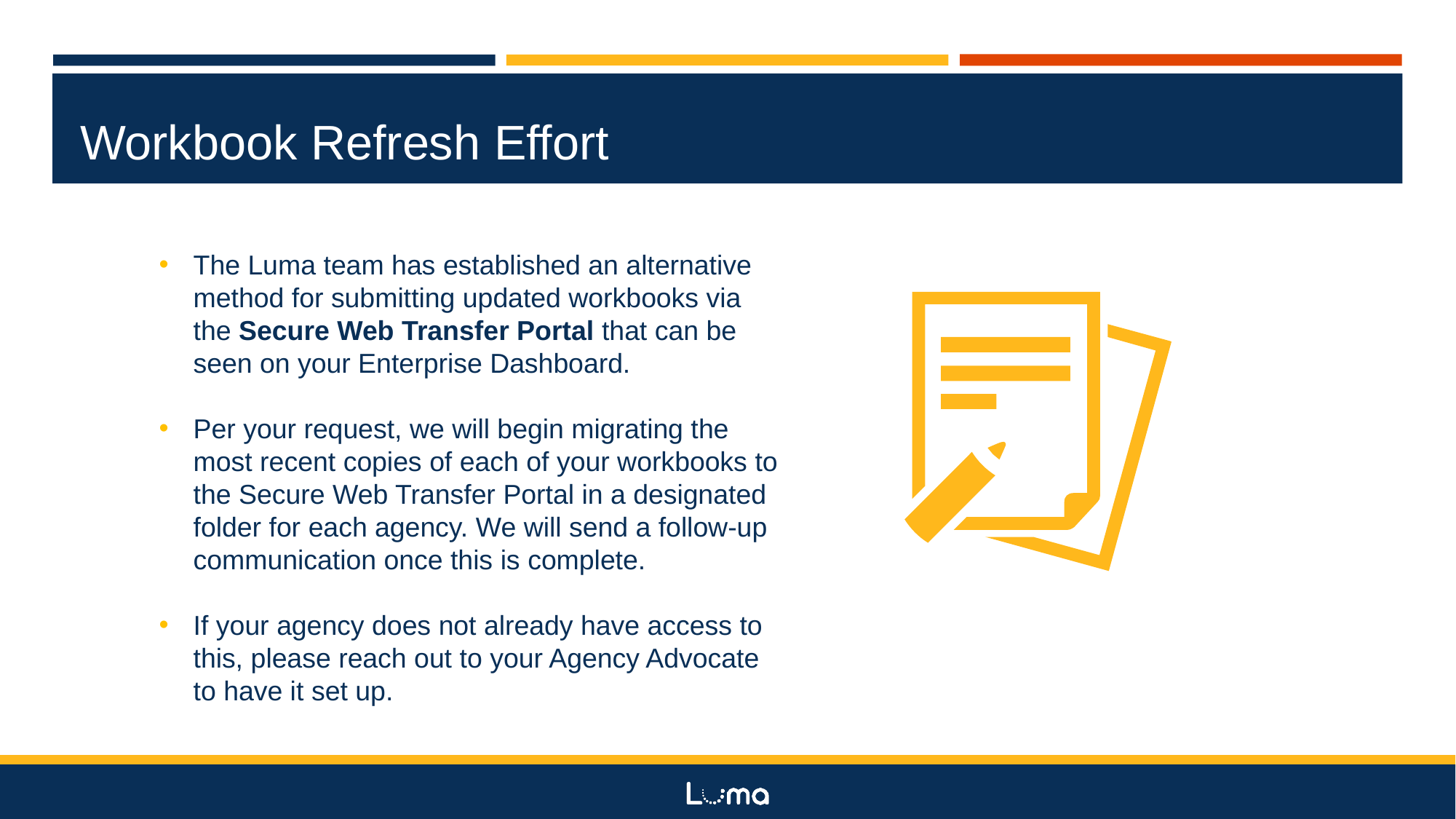

Workbook Refresh Effort
The Luma team has established an alternative method for submitting updated workbooks via the Secure Web Transfer Portal that can be seen on your Enterprise Dashboard.

Per your request, we will begin migrating the most recent copies of each of your workbooks to the Secure Web Transfer Portal in a designated folder for each agency. We will send a follow-up communication once this is complete.

If your agency does not already have access to this, please reach out to your Agency Advocate to have it set up.